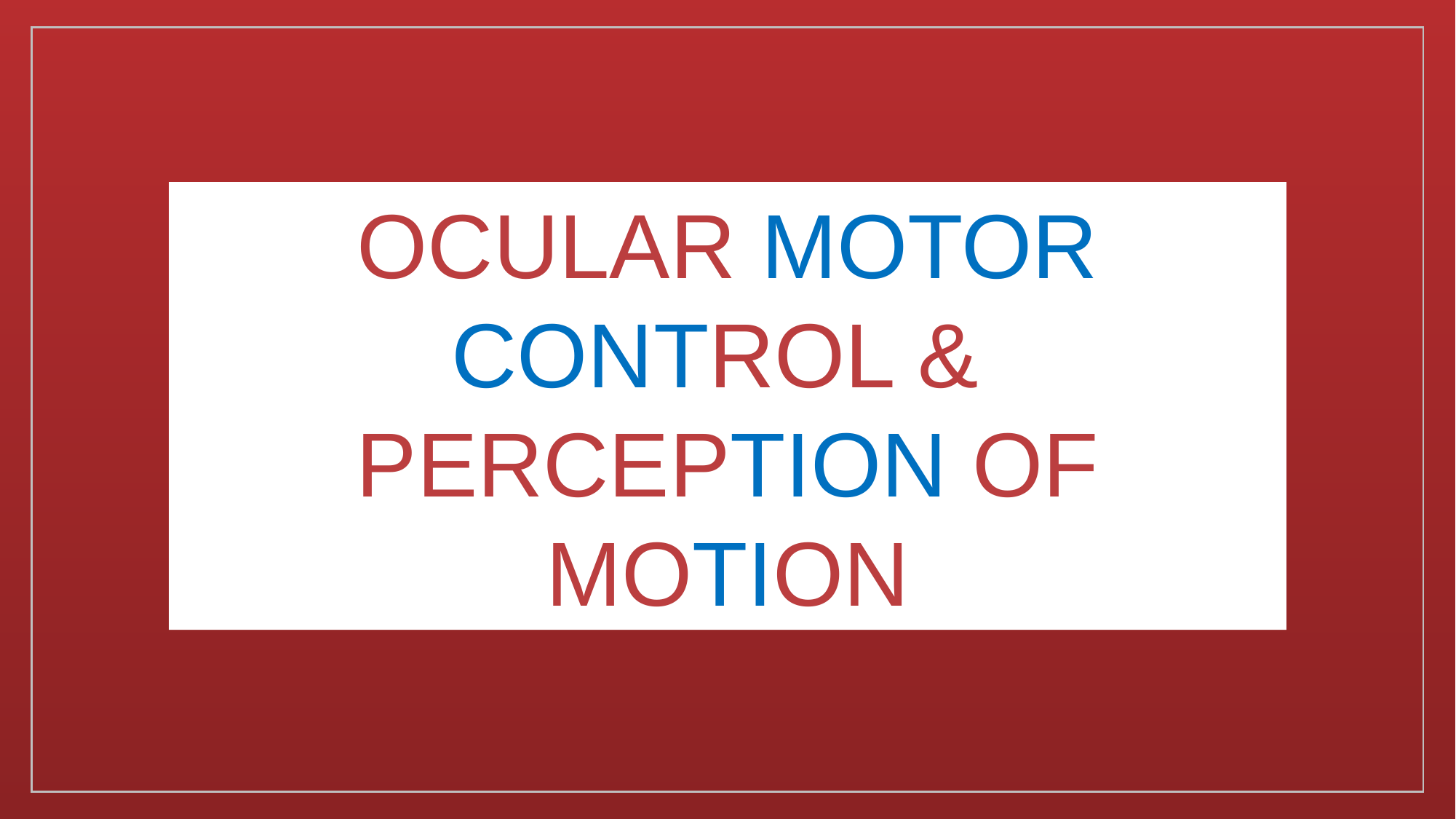

Ocular motor control &
perception of motion